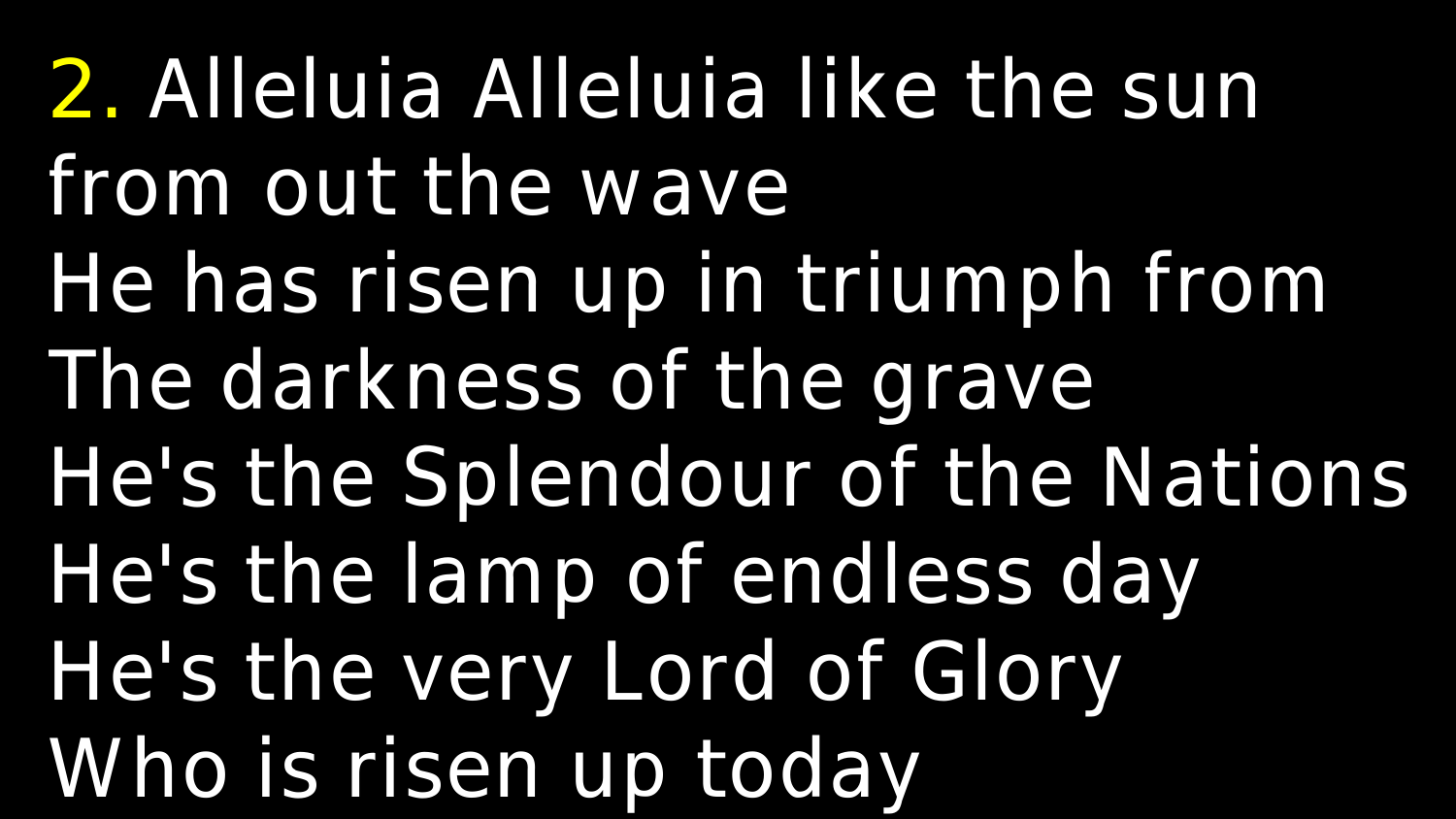

2. Alleluia Alleluia like the sun from out the wave
He has risen up in triumph from
The darkness of the grave
He's the Splendour of the Nations
He's the lamp of endless day
He's the very Lord of Glory
Who is risen up today